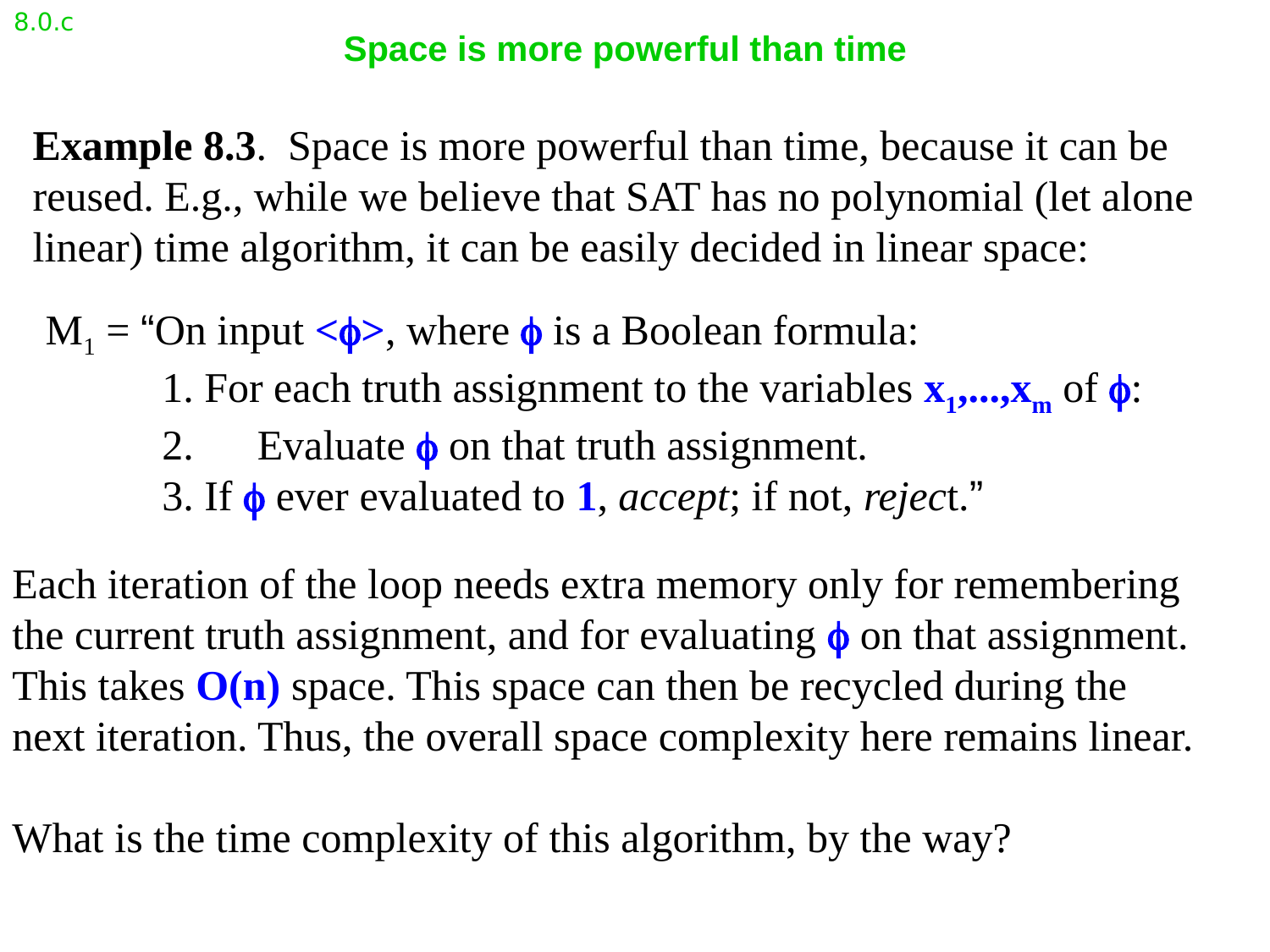

8.0.c
# Space is more powerful than time

Example 8.3.  Space is more powerful than time, because it can be
reused. E.g., while we believe that SAT has no polynomial (let alone
linear) time algorithm, it can be easily decided in linear space:
M1 = “On input <φ>, where φ is a Boolean formula:
           1. For each truth assignment to the variables x1,...,xm of φ:
           2.      Evaluate φ on that truth assignment.
           3. If φ ever evaluated to 1, accept; if not, reject.”
Each iteration of the loop needs extra memory only for remembering
the current truth assignment, and for evaluating φ on that assignment.
This takes O(n) space. This space can then be recycled during the
next iteration. Thus, the overall space complexity here remains linear.

What is the time complexity of this algorithm, by the way?